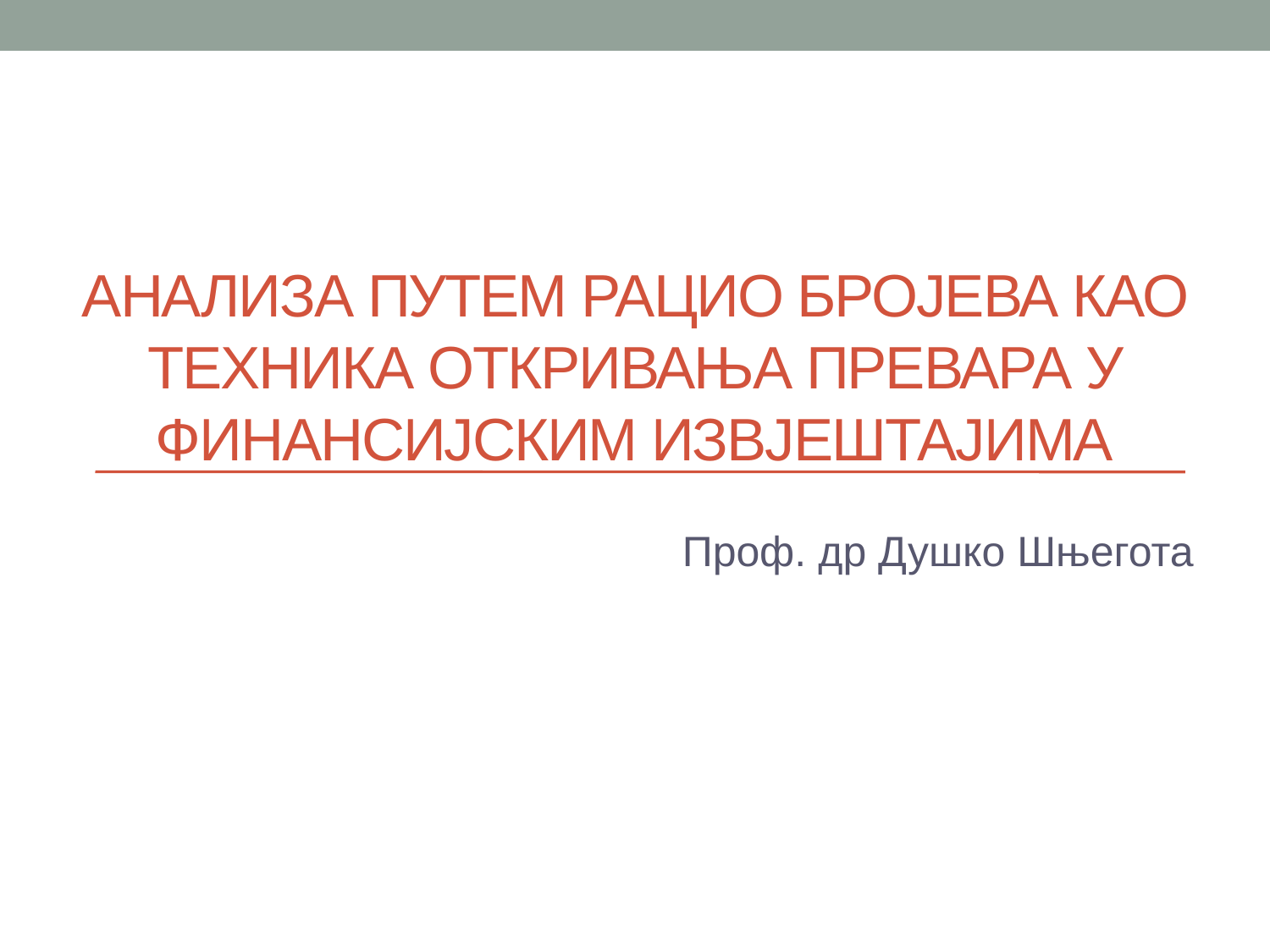

# АНАЛИЗА ПУТЕМ РАЦИО БРОЈЕВА КАО ТЕХНИКА ОТКРИВАЊА ПРЕВАРА У ФИНАНСИЈСКИМ ИЗВЈЕШТАЈИМА
Проф. др Душко Шњегота